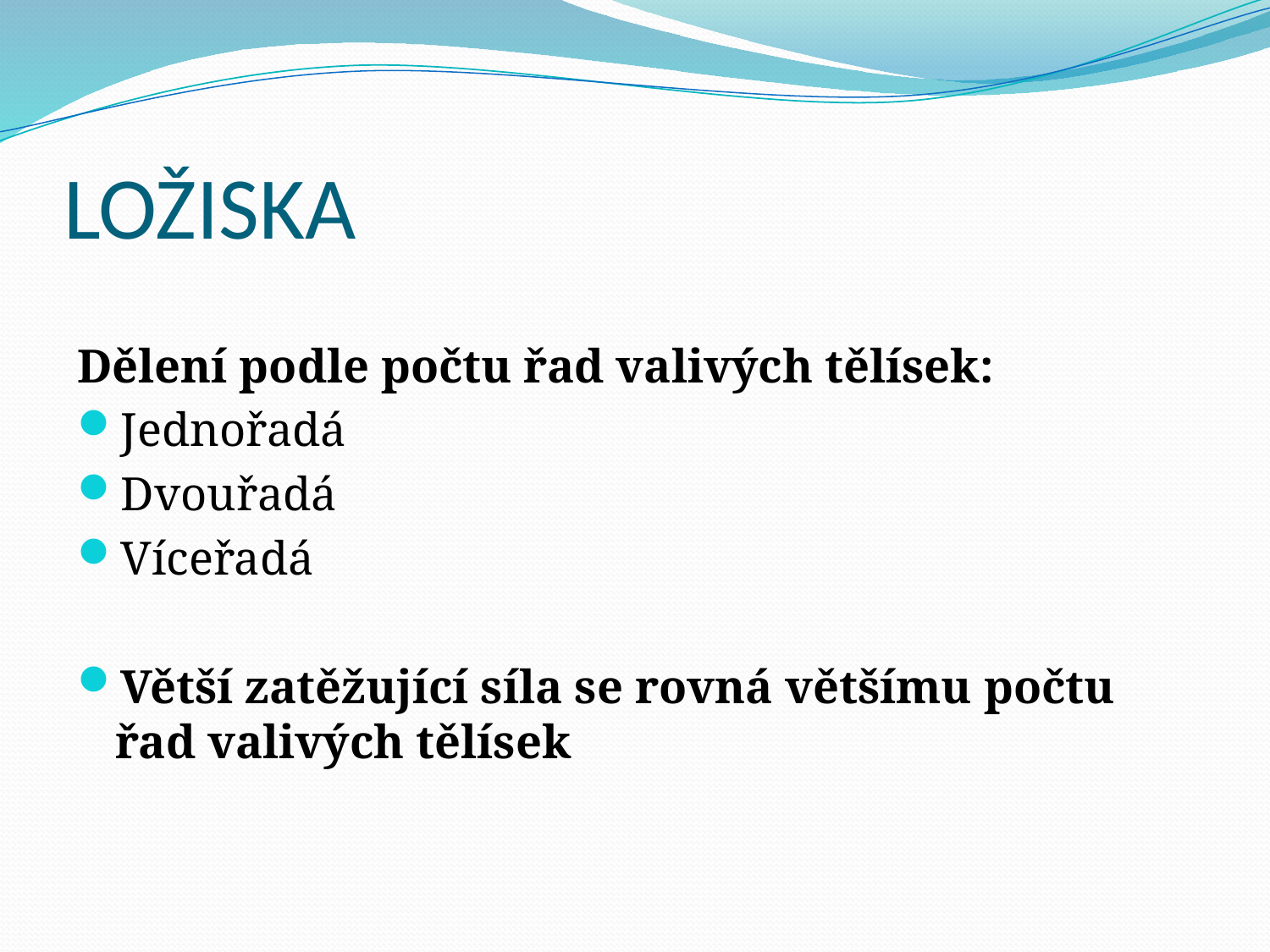

# LOŽISKA

Dělení podle počtu řad valivých tělísek:
Jednořadá
Dvouřadá
Víceřadá

Větší zatěžující síla se rovná většímu počtu řad valivých tělísek